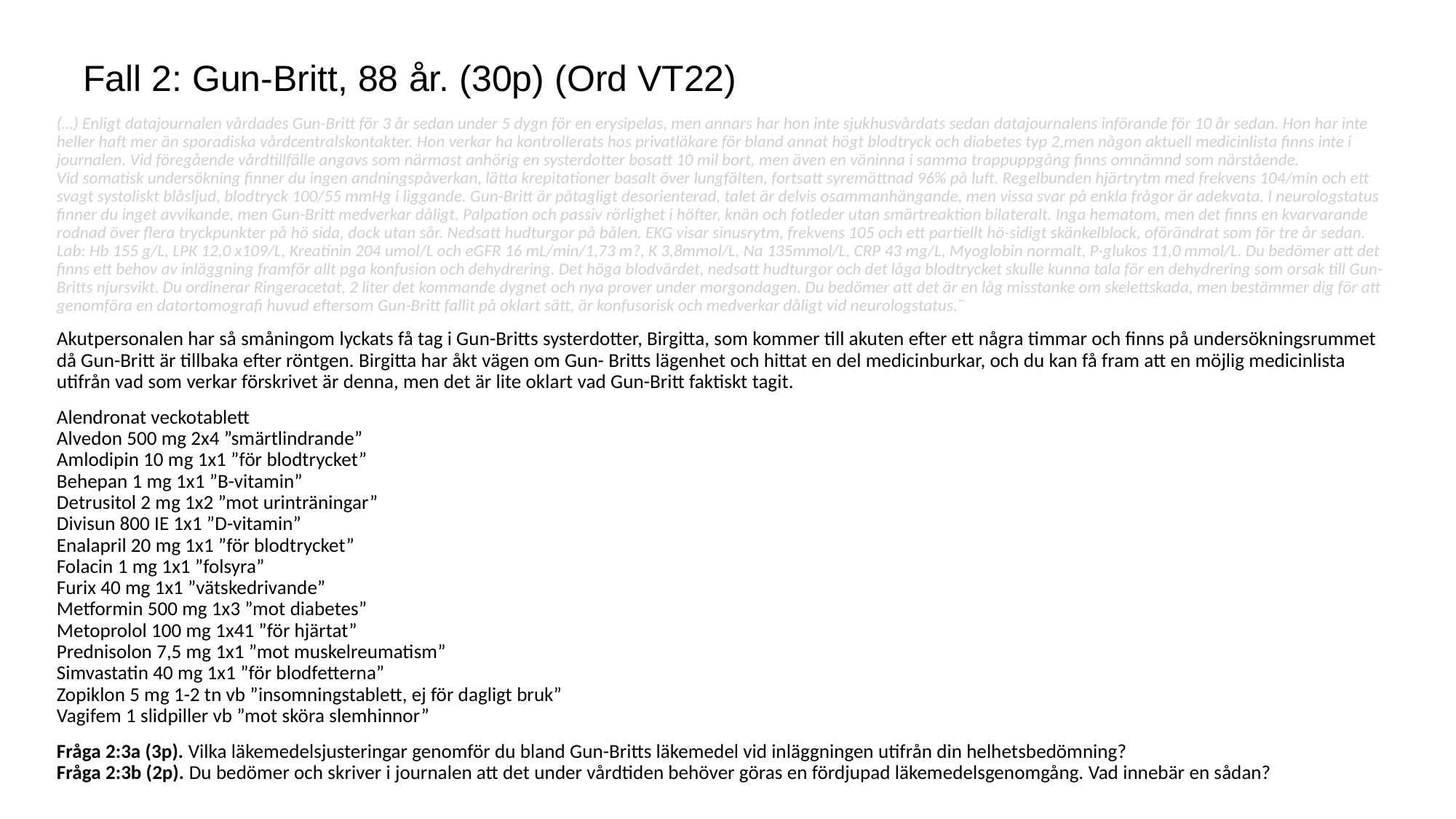

# Fall 2: Gun-Britt, 88 år. (30p) (Ord VT22)
(…) Enligt datajournalen vårdades Gun-Britt för 3 år sedan under 5 dygn för en erysipelas, men annars har hon inte sjukhusvårdats sedan datajournalens införande för 10 år sedan. Hon har inte heller haft mer än sporadiska vårdcentralskontakter. Hon verkar ha kontrollerats hos privatläkare för bland annat högt blodtryck och diabetes typ 2,men någon aktuell medicinlista finns inte i journalen. Vid föregående vårdtillfälle angavs som närmast anhörig en systerdotter bosatt 10 mil bort, men även en väninna i samma trappuppgång finns omnämnd som närstående.
Vid somatisk undersökning finner du ingen andningspåverkan, lätta krepitationer basalt över lungfälten, fortsatt syremättnad 96% på luft. Regelbunden hjärtrytm med frekvens 104/min och ett svagt systoliskt blåsljud, blodtryck 100/55 mmHg i liggande. Gun-Britt är påtagligt desorienterad, talet är delvis osammanhängande, men vissa svar på enkla frågor är adekvata. I neurologstatus finner du inget avvikande, men Gun-Britt medverkar dåligt. Palpation och passiv rörlighet i höfter, knän och fotleder utan smärtreaktion bilateralt. Inga hematom, men det finns en kvarvarande rodnad över flera tryckpunkter på hö sida, dock utan sår. Nedsatt hudturgor på bålen. EKG visar sinusrytm, frekvens 105 och ett partiellt hö-sidigt skänkelblock, oförändrat som för tre år sedan.
Lab: Hb 155 g/L, LPK 12,0 x109/L, Kreatinin 204 umol/L och eGFR 16 mL/min/1,73 m?, K 3,8mmol/L, Na 135mmol/L, CRP 43 mg/L, Myoglobin normalt, P-glukos 11,0 mmol/L. Du bedömer att det finns ett behov av inläggning framför allt pga konfusion och dehydrering. Det höga blodvärdet, nedsatt hudturgor och det låga blodtrycket skulle kunna tala för en dehydrering som orsak till Gun- Britts njursvikt. Du ordinerar Ringeracetat, 2 liter det kommande dygnet och nya prover under morgondagen. Du bedömer att det är en låg misstanke om skelettskada, men bestämmer dig för att genomföra en datortomografi huvud eftersom Gun-Britt fallit på oklart sätt, är konfusorisk och medverkar dåligt vid neurologstatus.¨
Akutpersonalen har så småningom lyckats få tag i Gun-Britts systerdotter, Birgitta, som kommer till akuten efter ett några timmar och finns på undersökningsrummet då Gun-Britt är tillbaka efter röntgen. Birgitta har åkt vägen om Gun- Britts lägenhet och hittat en del medicinburkar, och du kan få fram att en möjlig medicinlista utifrån vad som verkar förskrivet är denna, men det är lite oklart vad Gun-Britt faktiskt tagit.
Alendronat veckotablett
Alvedon 500 mg 2x4 ”smärtlindrande”
Amlodipin 10 mg 1x1 ”för blodtrycket”
Behepan 1 mg 1x1 ”B-vitamin”
Detrusitol 2 mg 1x2 ”mot urinträningar”
Divisun 800 IE 1x1 ”D-vitamin”
Enalapril 20 mg 1x1 ”för blodtrycket”
Folacin 1 mg 1x1 ”folsyra”
Furix 40 mg 1x1 ”vätskedrivande”
Metformin 500 mg 1x3 ”mot diabetes”
Metoprolol 100 mg 1x41 ”för hjärtat”
Prednisolon 7,5 mg 1x1 ”mot muskelreumatism”
Simvastatin 40 mg 1x1 ”för blodfetterna”
Zopiklon 5 mg 1-2 tn vb ”insomningstablett, ej för dagligt bruk”
Vagifem 1 slidpiller vb ”mot sköra slemhinnor”
Fråga 2:3a (3p). Vilka läkemedelsjusteringar genomför du bland Gun-Britts läkemedel vid inläggningen utifrån din helhetsbedömning?
Fråga 2:3b (2p). Du bedömer och skriver i journalen att det under vårdtiden behöver göras en fördjupad läkemedelsgenomgång. Vad innebär en sådan?